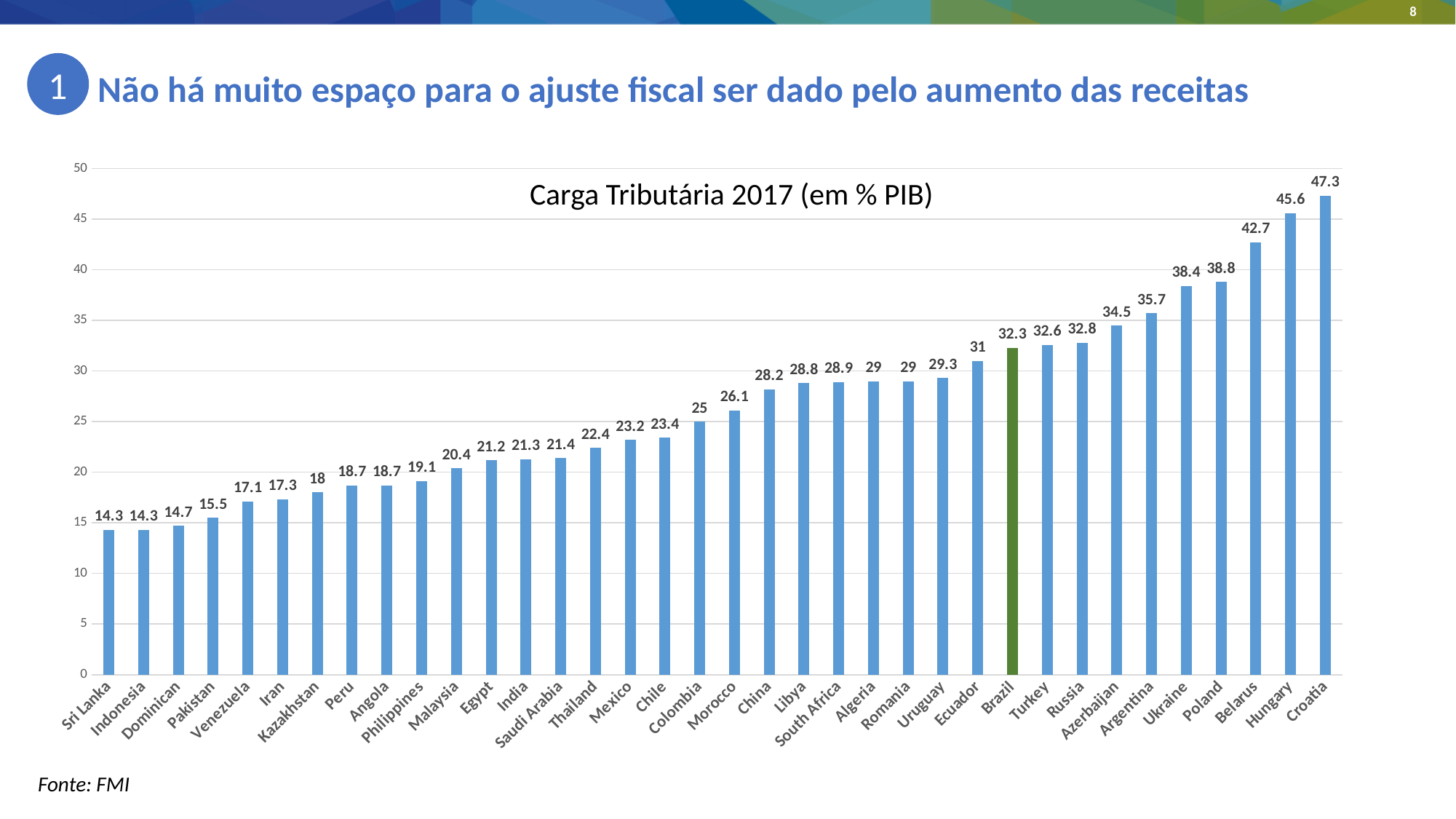

# Não há muito espaço para o ajuste fiscal ser dado pelo aumento das receitas
1

### Chart

| Category |  |
|---|---|
| Sri Lanka | 14.3 |
| Indonesia | 14.3 |
| Dominican | 14.7 |
| Pakistan | 15.5 |
| Venezuela | 17.1 |
| Iran | 17.3 |
| Kazakhstan | 18.0 |
| Peru | 18.7 |
| Angola | 18.7 |
| Philippines | 19.1 |
| Malaysia | 20.4 |
| Egypt | 21.2 |
| India | 21.3 |
| Saudi Arabia | 21.4 |
| Thailand | 22.4 |
| Mexico | 23.2 |
| Chile | 23.4 |
| Colombia | 25.0 |
| Morocco | 26.1 |
| China | 28.2 |
| Libya | 28.8 |
| South Africa | 28.9 |
| Algeria | 29.0 |
| Romania | 29.0 |
| Uruguay | 29.3 |
| Ecuador | 31.0 |
| Brazil | 32.30000000000001 |
| Turkey | 32.6 |
| Russia | 32.80000000000001 |
| Azerbaijan | 34.5 |
| Argentina | 35.7 |
| Ukraine | 38.4 |
| Poland | 38.80000000000001 |
| Belarus | 42.7 |
| Hungary | 45.6 |
| Croatia | 47.3 |
Carga Tributária 2017 (em % PIB)

Fonte: FMI